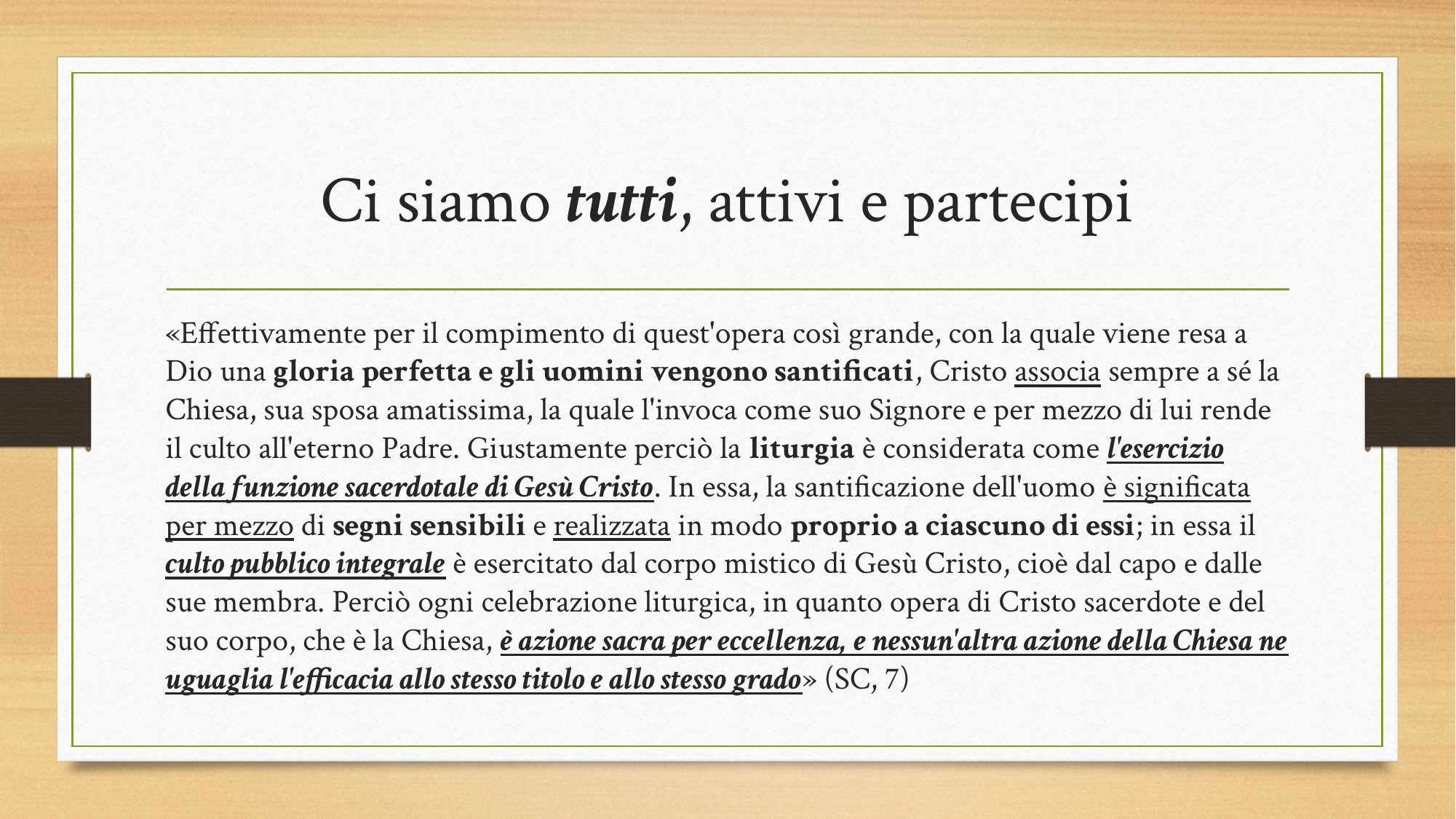

# Ci siamo tutti, attivi e partecipi
«Effettivamente per il compimento di quest'opera così grande, con la quale viene resa a Dio una gloria perfetta e gli uomini vengono santificati, Cristo associa sempre a sé la Chiesa, sua sposa amatissima, la quale l'invoca come suo Signore e per mezzo di lui rende il culto all'eterno Padre. Giustamente perciò la liturgia è considerata come l'esercizio della funzione sacerdotale di Gesù Cristo. In essa, la santificazione dell'uomo è significata per mezzo di segni sensibili e realizzata in modo proprio a ciascuno di essi; in essa il culto pubblico integrale è esercitato dal corpo mistico di Gesù Cristo, cioè dal capo e dalle sue membra. Perciò ogni celebrazione liturgica, in quanto opera di Cristo sacerdote e del suo corpo, che è la Chiesa, è azione sacra per eccellenza, e nessun'altra azione della Chiesa ne uguaglia l'efficacia allo stesso titolo e allo stesso grado» (SC, 7)